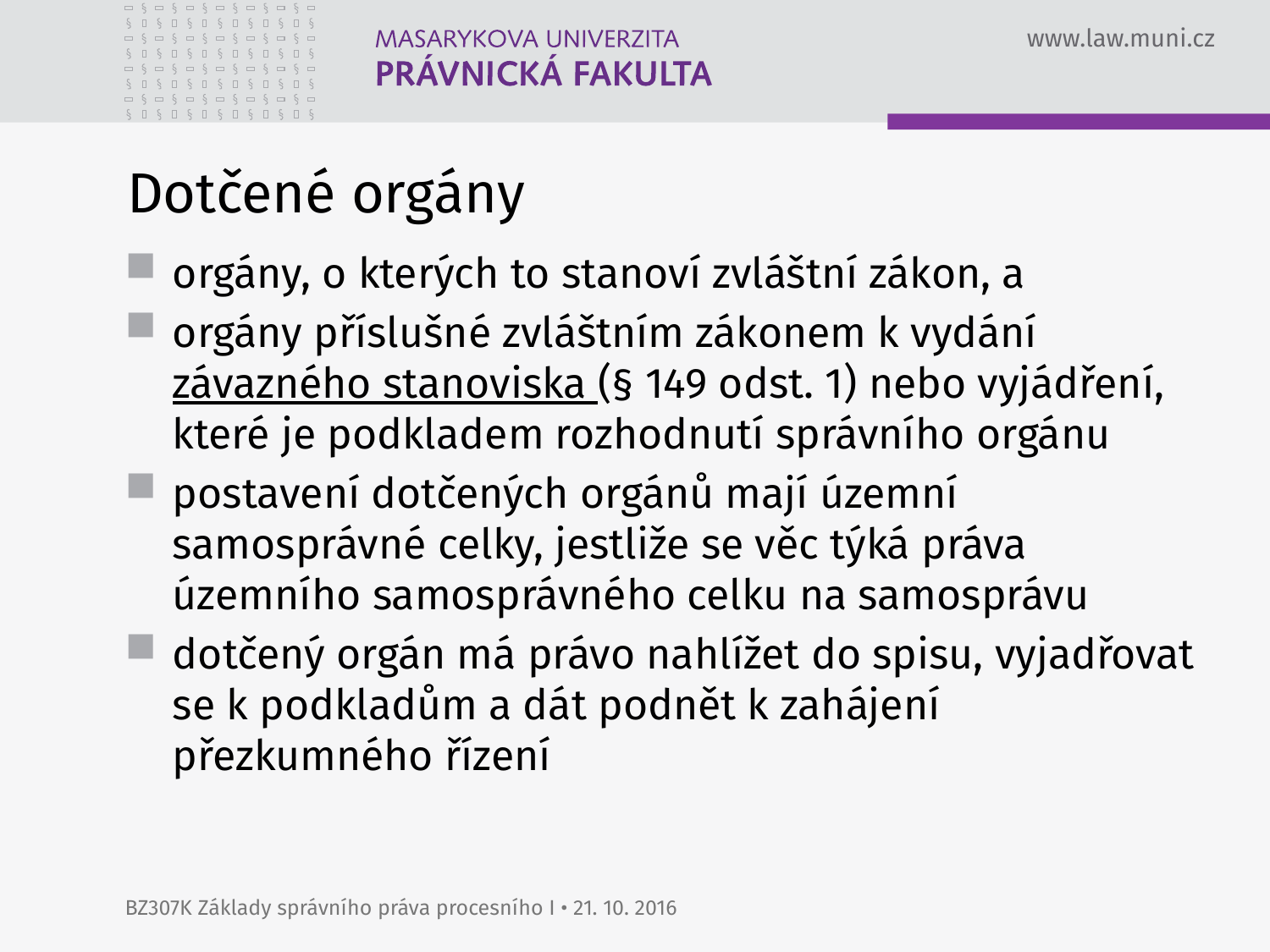

# Dotčené orgány
orgány, o kterých to stanoví zvláštní zákon, a
orgány příslušné zvláštním zákonem k vydání závazného stanoviska (§ 149 odst. 1) nebo vyjádření, které je podkladem rozhodnutí správního orgánu
postavení dotčených orgánů mají územní samosprávné celky, jestliže se věc týká práva územního samosprávného celku na samosprávu
dotčený orgán má právo nahlížet do spisu, vyjadřovat se k podkladům a dát podnět k zahájení přezkumného řízení

BZ307K Základy správního práva procesního I • 21. 10. 2016